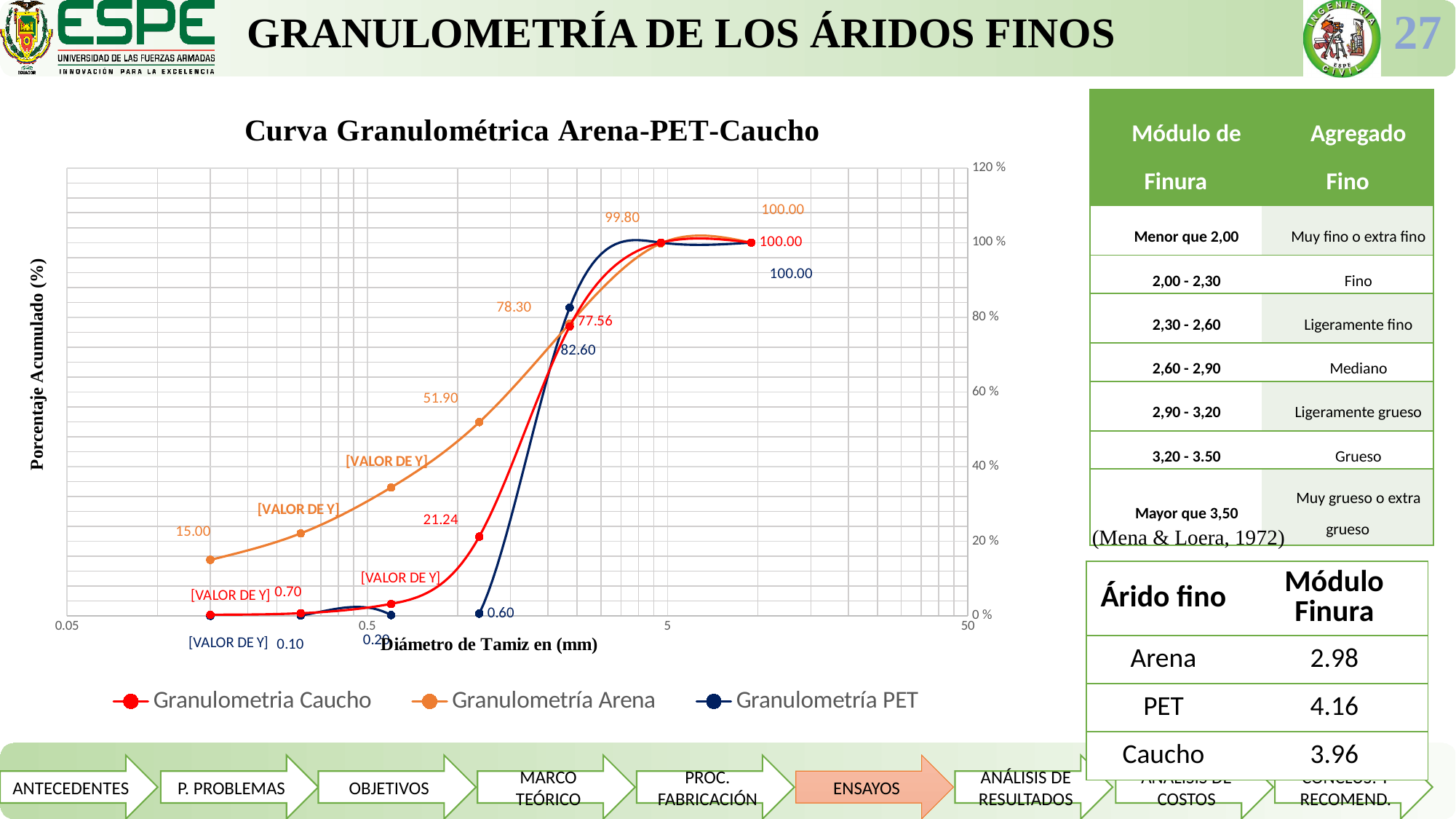

GRANULOMETRÍA DE LOS ÁRIDOS FINOS
27

### Chart: Curva Granulométrica Arena-PET-Caucho

| Category |  |  |  |
|---|---|---|---|
| Módulo de Finura | Agregado Fino |
| --- | --- |
| Menor que 2,00 | Muy fino o extra fino |
| 2,00 - 2,30 | Fino |
| 2,30 - 2,60 | Ligeramente fino |
| 2,60 - 2,90 | Mediano |
| 2,90 - 3,20 | Ligeramente grueso |
| 3,20 - 3.50 | Grueso |
| Mayor que 3,50 | Muy grueso o extra grueso |
(Mena & Loera, 1972)
| Árido fino | Módulo Finura |
| --- | --- |
| Arena | 2.98 |
| PET | 4.16 |
| Caucho | 3.96 |
ANTECEDENTES
P. PROBLEMAS
OBJETIVOS
MARCO TEÓRICO
PROC. FABRICACIÓN
ENSAYOS
ANÁLISIS DE RESULTADOS
ANÁLISIS DE COSTOS
CONCLUS. Y RECOMEND.